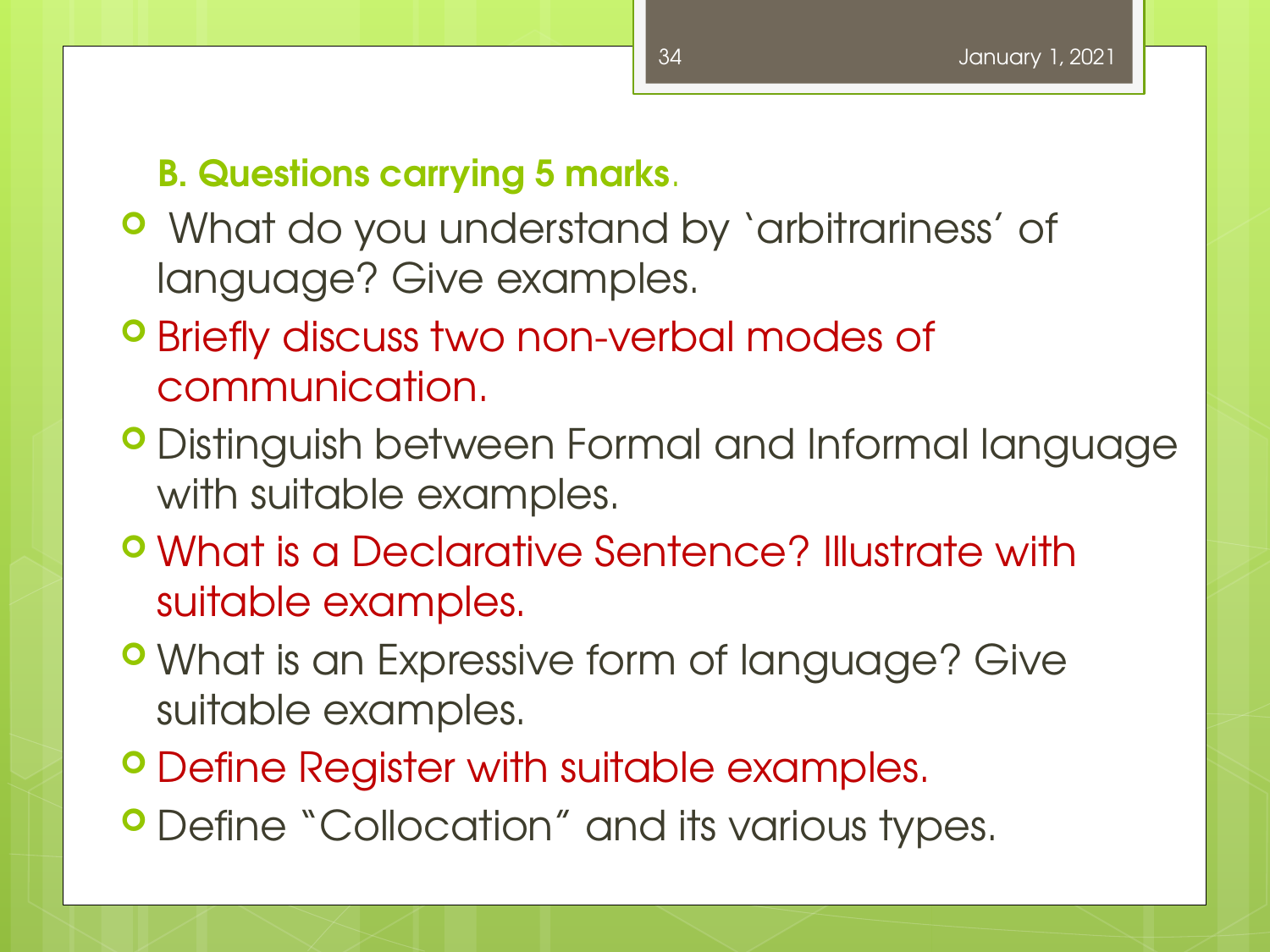

34
January 1, 2021
# B. Questions carrying 5 marks.
 What do you understand by ‘arbitrariness’ of language? Give examples.
Briefly discuss two non-verbal modes of communication.
Distinguish between Formal and Informal language with suitable examples.
What is a Declarative Sentence? Illustrate with suitable examples.
What is an Expressive form of language? Give suitable examples.
Define Register with suitable examples.
Define “Collocation” and its various types.